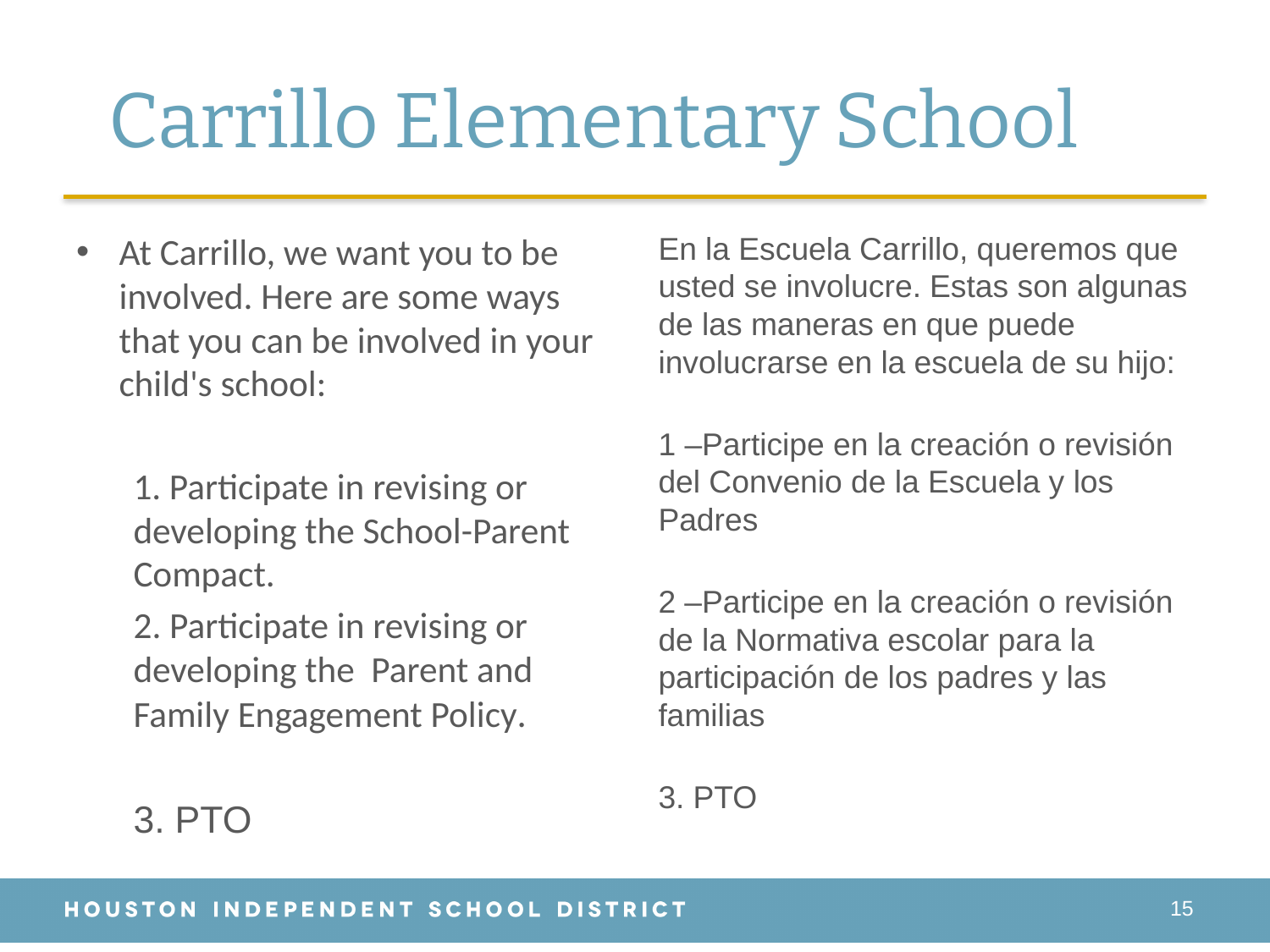

# Carrillo Elementary School
At Carrillo, we want you to be involved. Here are some ways that you can be involved in your child's school:

1. Participate in revising or developing the School-Parent Compact.
2. Participate in revising or developing the  Parent and Family Engagement Policy.

3. PTO

En la Escuela Carrillo, queremos que usted se involucre. Estas son algunas de las maneras en que puede involucrarse en la escuela de su hijo:
1 –Participe en la creación o revisión del Convenio de la Escuela y los Padres
2 –Participe en la creación o revisión de la Normativa escolar para la participación de los padres y las familias
3. PTO
15